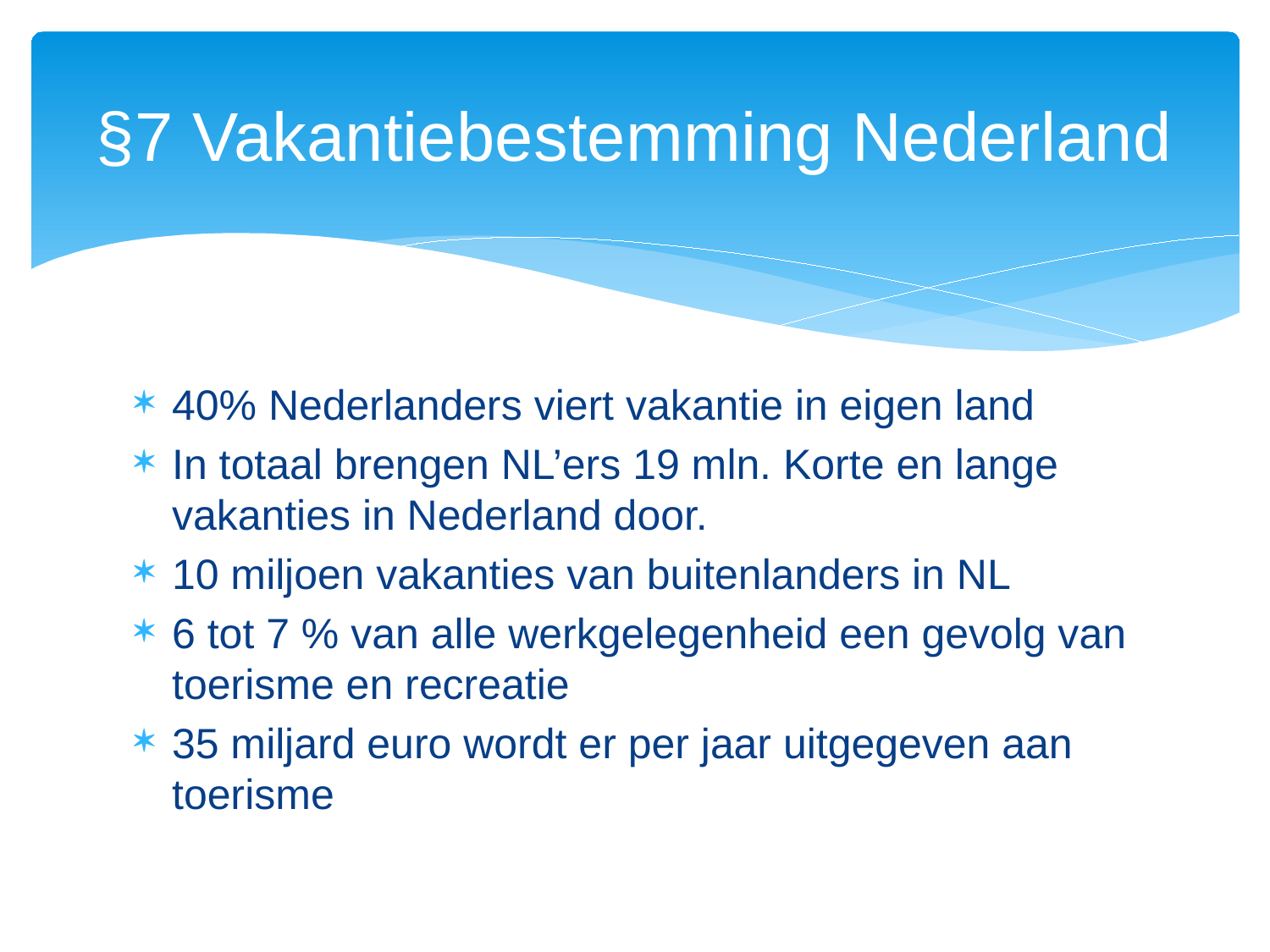

# §7 Vakantiebestemming Nederland
40% Nederlanders viert vakantie in eigen land
In totaal brengen NL’ers 19 mln. Korte en lange vakanties in Nederland door.
10 miljoen vakanties van buitenlanders in NL
6 tot 7 % van alle werkgelegenheid een gevolg van toerisme en recreatie
35 miljard euro wordt er per jaar uitgegeven aan toerisme